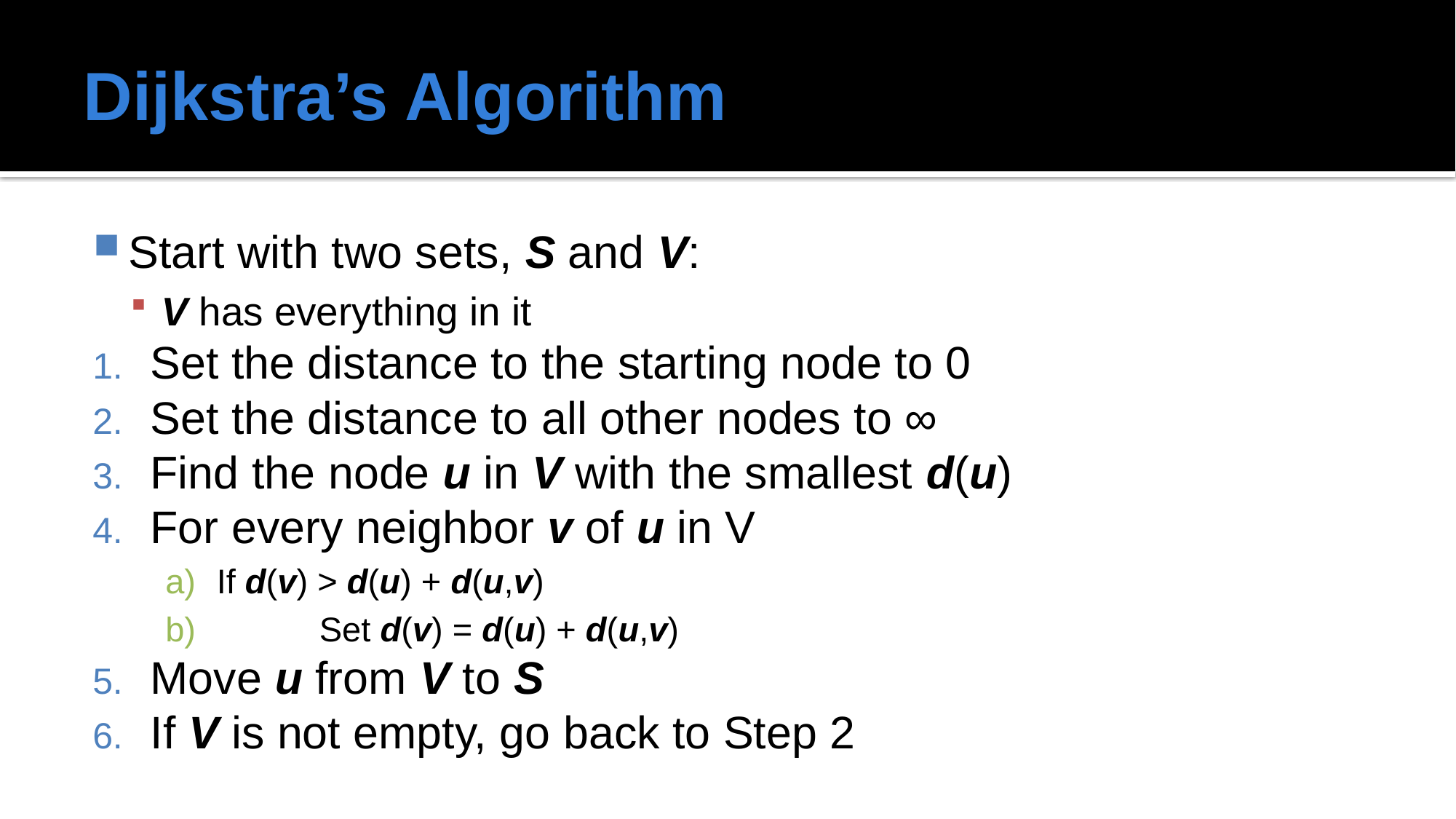

# Dijkstra’s Algorithm
Start with two sets, S and V:
V has everything in it
Set the distance to the starting node to 0
Set the distance to all other nodes to ∞
Find the node u in V with the smallest d(u)
For every neighbor v of u in V
If d(v) > d(u) + d(u,v)
	Set d(v) = d(u) + d(u,v)
Move u from V to S
If V is not empty, go back to Step 2